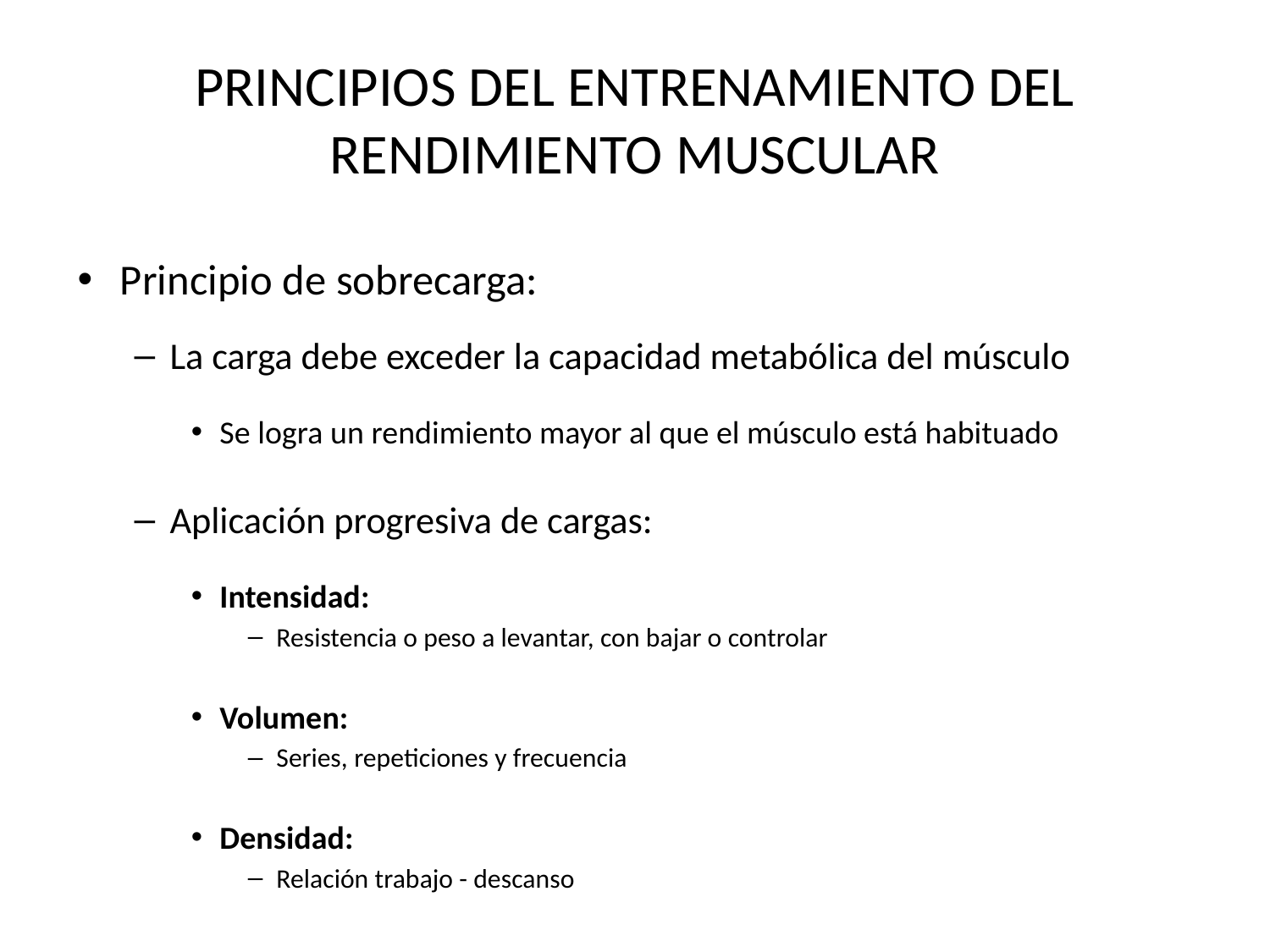

# PRINCIPIOS DEL ENTRENAMIENTO DEL RENDIMIENTO MUSCULAR
Principio de sobrecarga:

La carga debe exceder la capacidad metabólica del músculo

Se logra un rendimiento mayor al que el músculo está habituado

Aplicación progresiva de cargas:

Intensidad:
Resistencia o peso a levantar, con bajar o controlar

Volumen:
Series, repeticiones y frecuencia

Densidad:
Relación trabajo - descanso